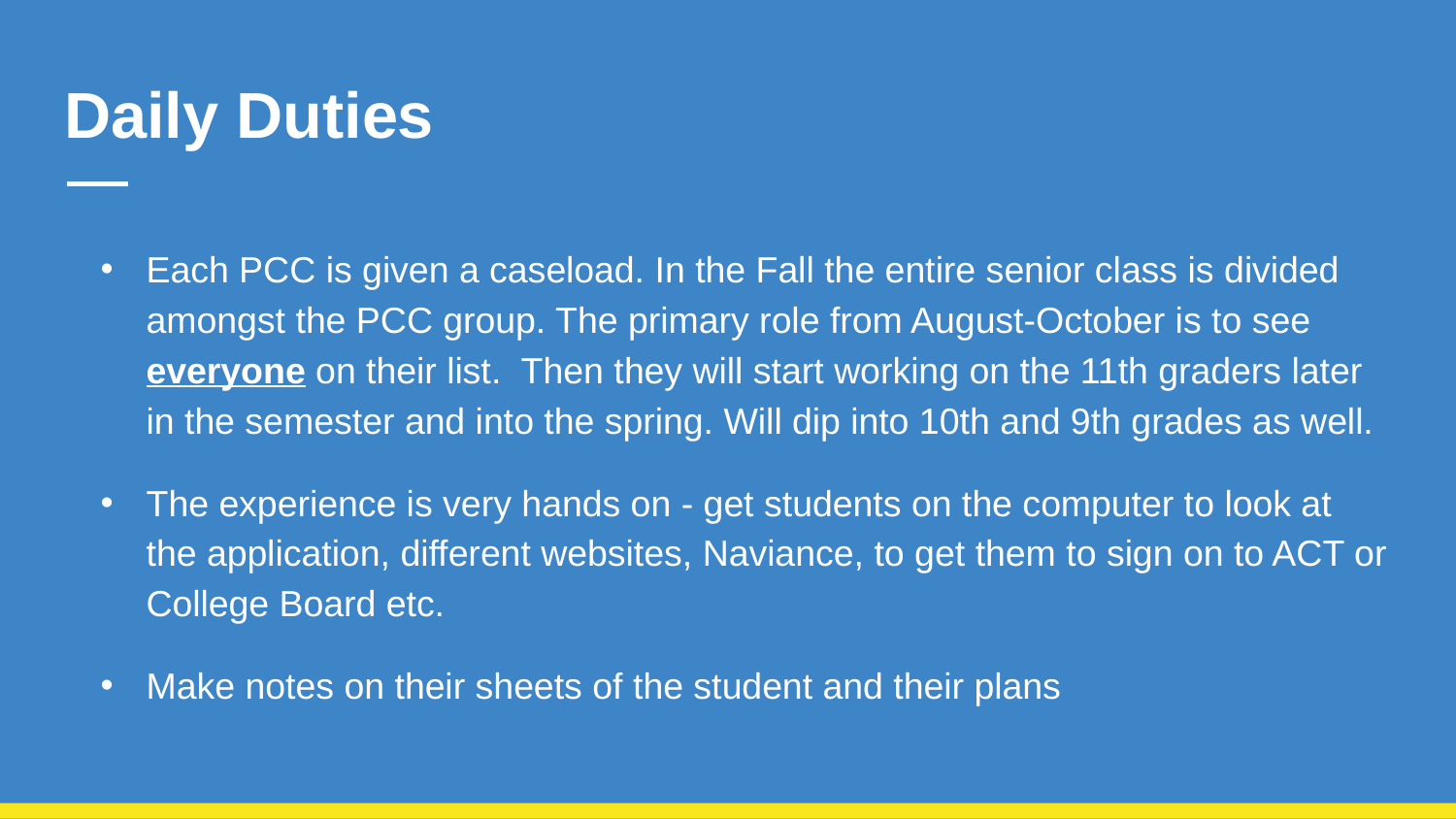

# Daily Duties
Each PCC is given a caseload. In the Fall the entire senior class is divided amongst the PCC group. The primary role from August-October is to see everyone on their list.  Then they will start working on the 11th graders later in the semester and into the spring. Will dip into 10th and 9th grades as well.
The experience is very hands on - get students on the computer to look at the application, different websites, Naviance, to get them to sign on to ACT or College Board etc.
Make notes on their sheets of the student and their plans